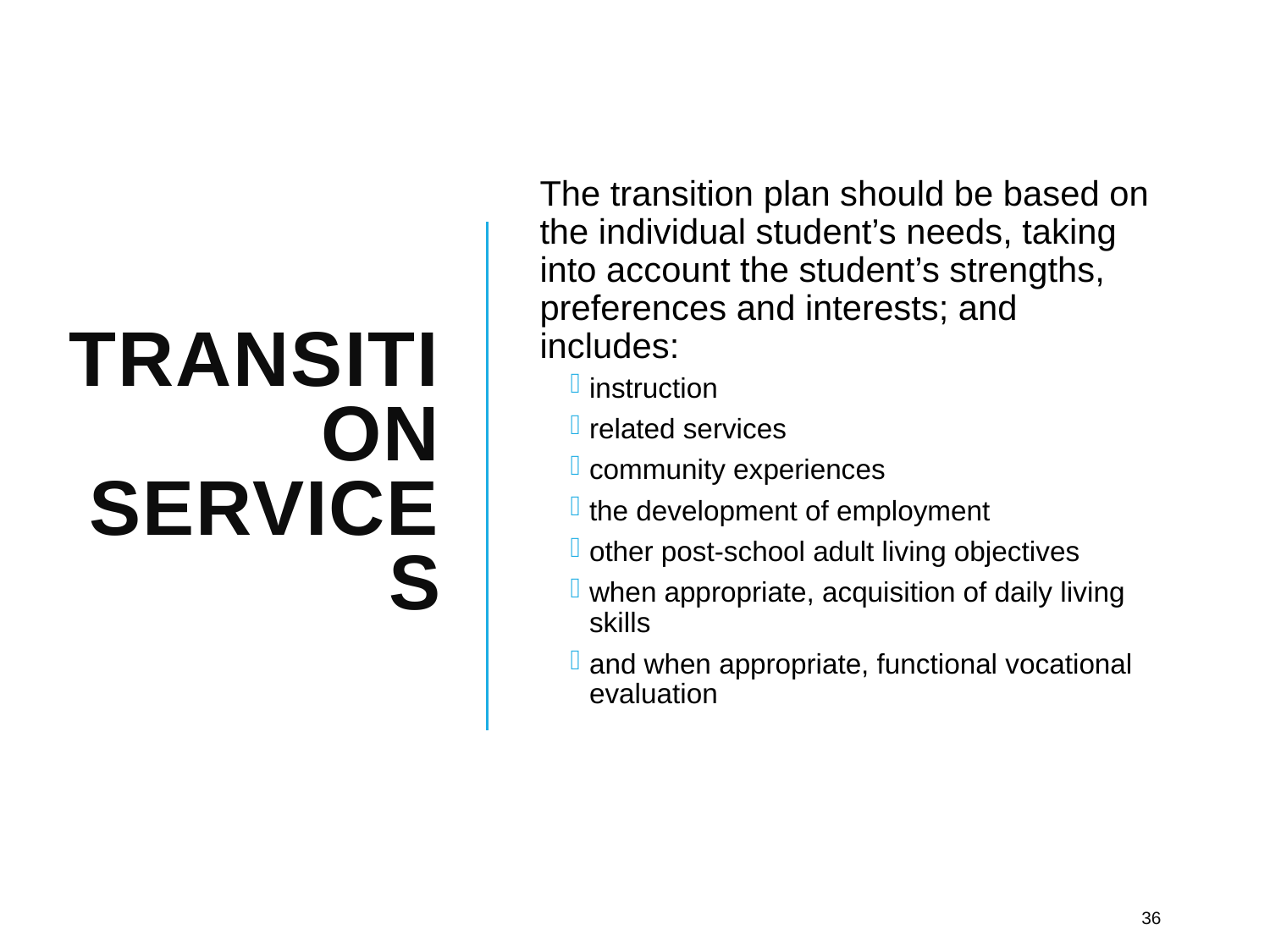

# Transition services
	The transition plan should be based on the individual student’s needs, taking into account the student’s strengths, preferences and interests; and includes:
instruction
related services
community experiences
the development of employment
other post-school adult living objectives
when appropriate, acquisition of daily living skills
and when appropriate, functional vocational evaluation

36